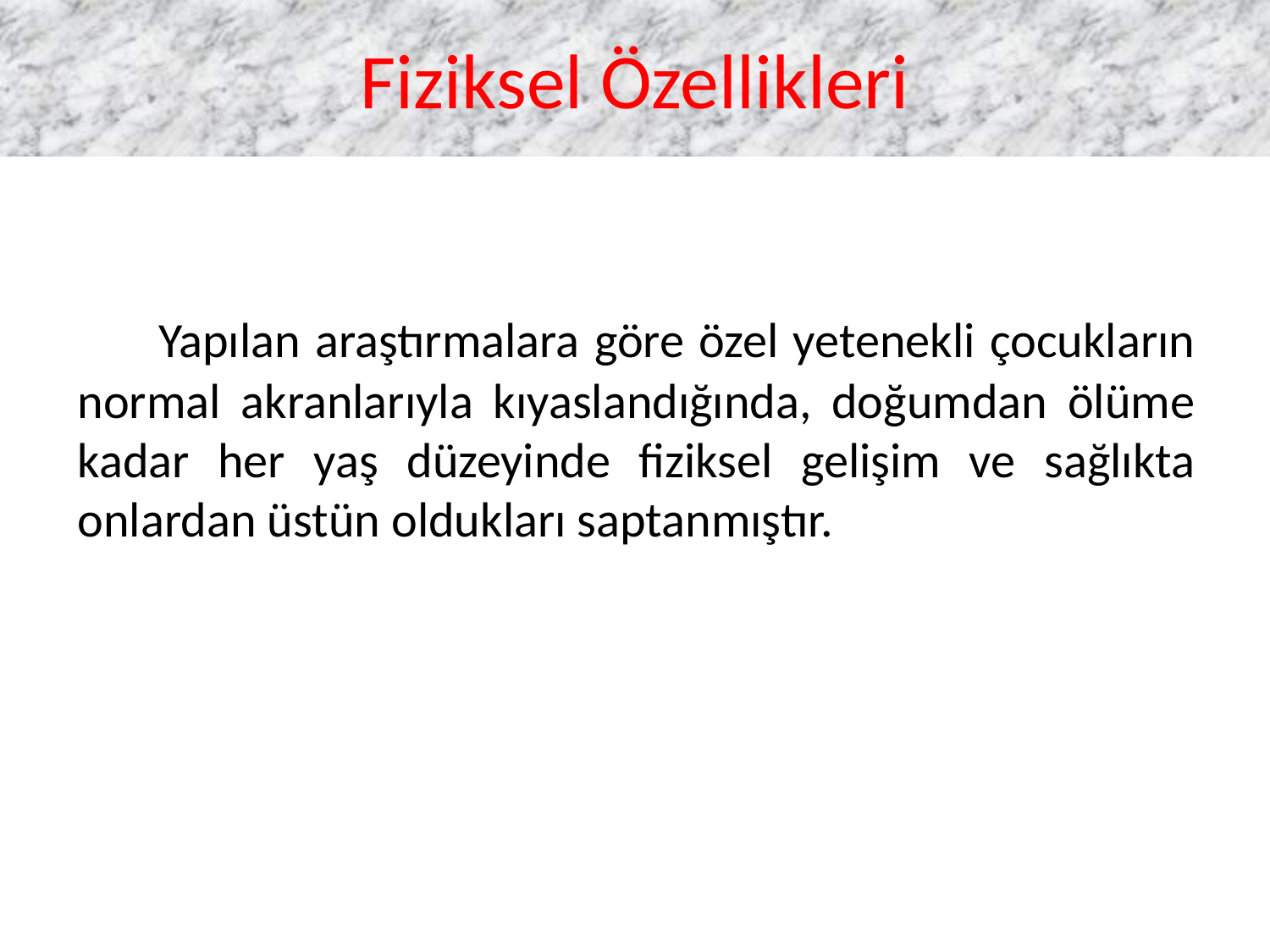

# Fiziksel Özellikleri

     Yapılan araştırmalara göre özel yetenekli çocukların normal akranlarıyla kıyaslandığında, doğumdan ölüme kadar her yaş düzeyinde fiziksel gelişim ve sağlıkta onlardan üstün oldukları saptanmıştır.